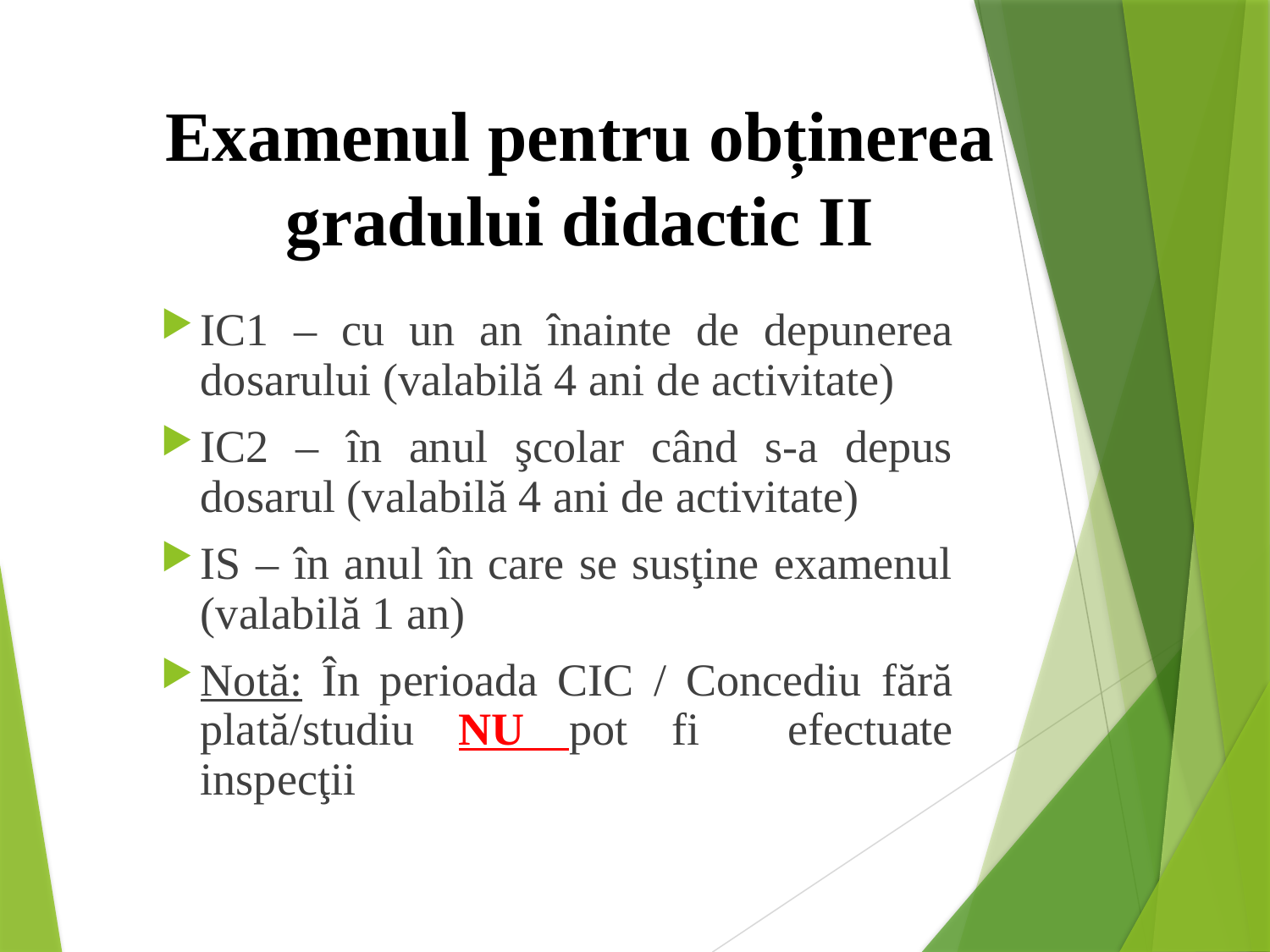

# Examenul pentru obținerea gradului didactic II
IC1 – cu un an înainte de depunerea dosarului (valabilă 4 ani de activitate)
IC2 – în anul şcolar când s-a depus dosarul (valabilă 4 ani de activitate)
IS – în anul în care se susţine examenul (valabilă 1 an)
Notă: În perioada CIC / Concediu fără plată/studiu NU pot fi  efectuate inspecţii